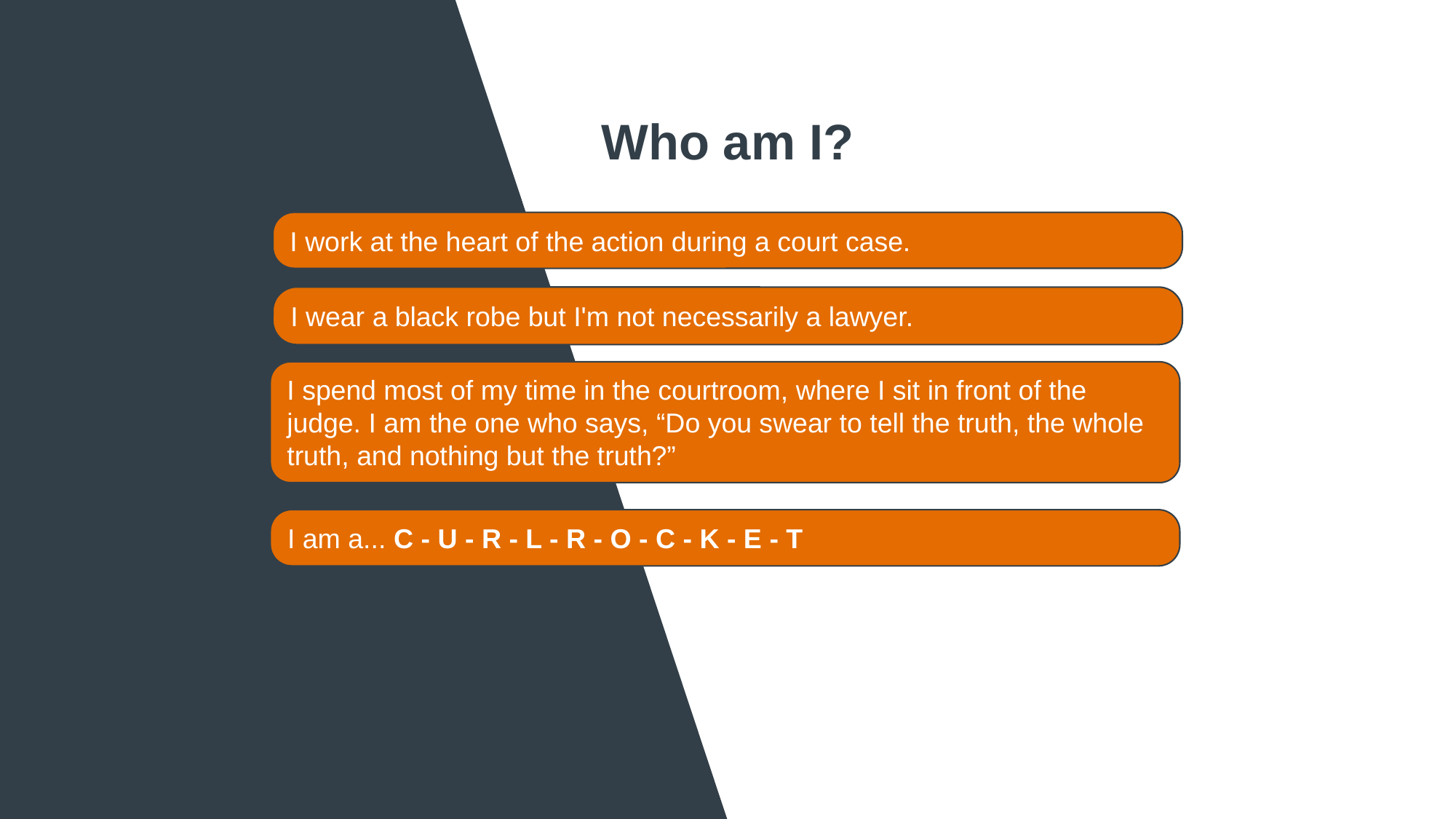

Who am I?
I work at the heart of the action during a court case.
I wear a black robe but I'm not necessarily a lawyer.
I spend most of my time in the courtroom, where I sit in front of the judge. I am the one who says, “Do you swear to tell the truth, the whole truth, and nothing but the truth?”
I am a... C - U - R - L - R - O - C - K - E - T